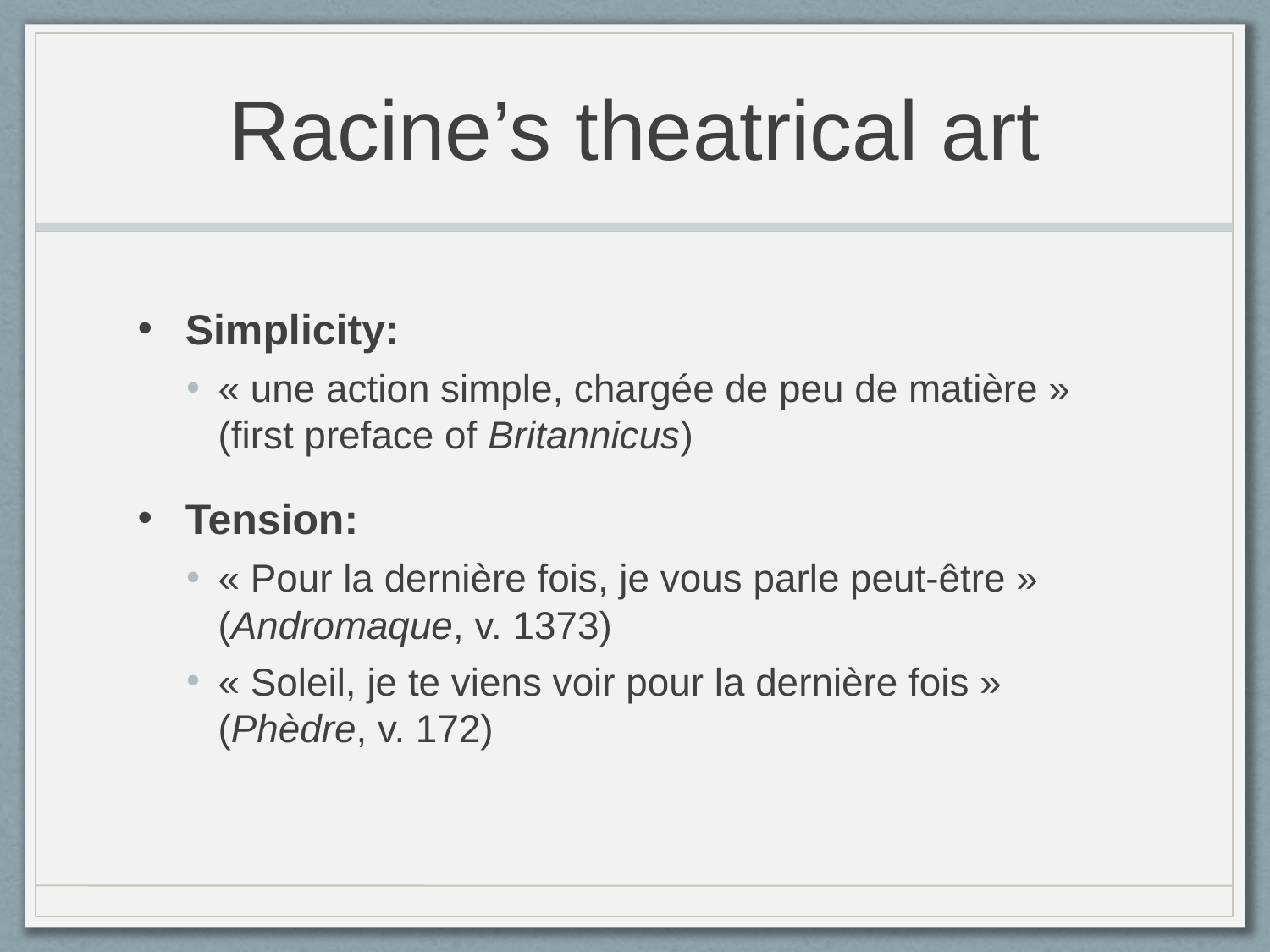

# Racine’s theatrical art
Simplicity:
« une action simple, chargée de peu de matière » (first preface of Britannicus)
Tension:
« Pour la dernière fois, je vous parle peut-être » (Andromaque, v. 1373)
« Soleil, je te viens voir pour la dernière fois » (Phèdre, v. 172)